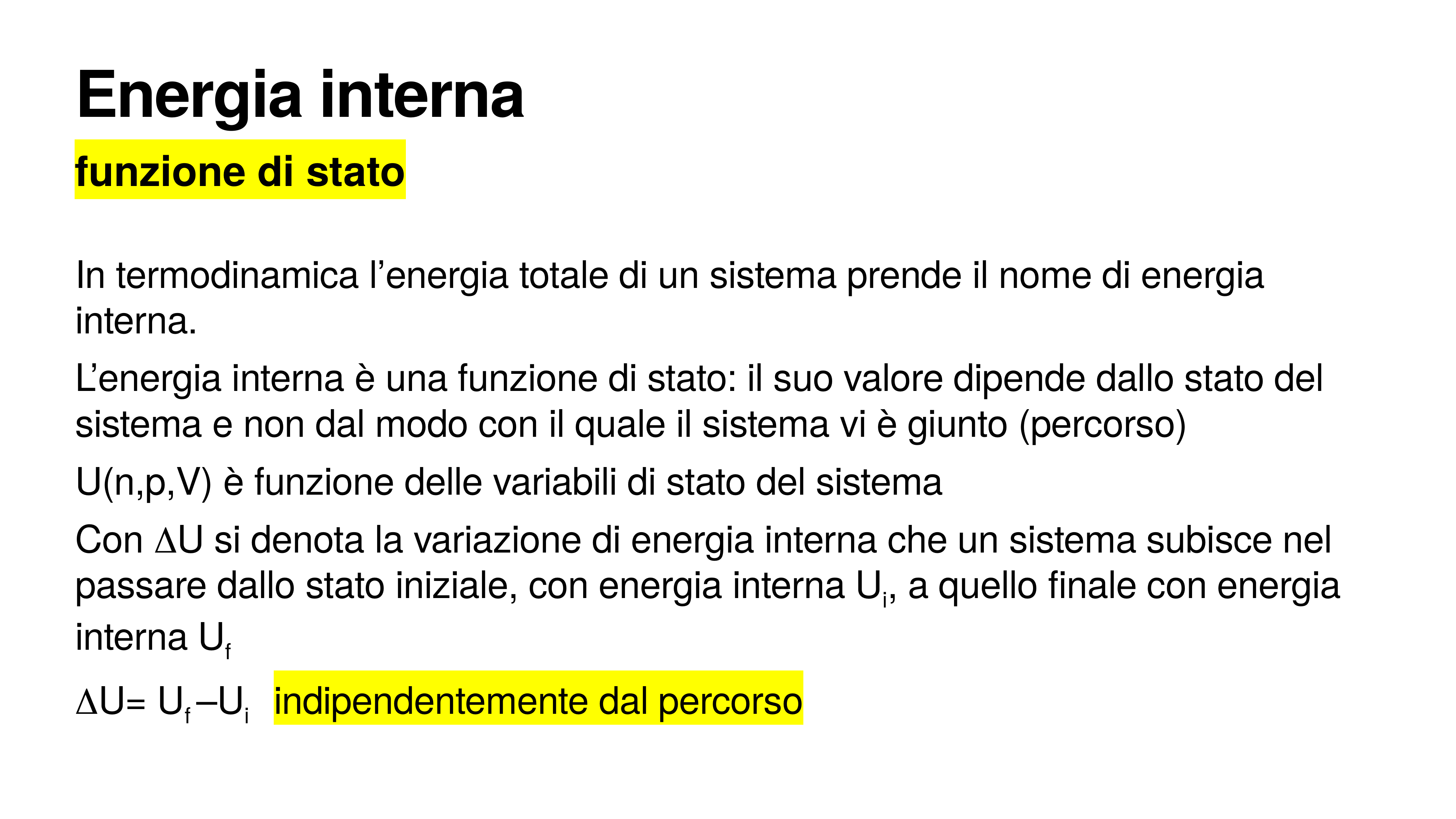

# Energia interna
funzione di stato
In termodinamica l’energia totale di un sistema prende il nome di energia interna.
L’energia interna è una funzione di stato: il suo valore dipende dallo stato del sistema e non dal modo con il quale il sistema vi è giunto (percorso)
U(n,p,V) è funzione delle variabili di stato del sistema
Con ΔU si denota la variazione di energia interna che un sistema subisce nel passare dallo stato iniziale, con energia interna Ui, a quello finale con energia interna Uf
ΔU= Uf –Ui		indipendentemente dal percorso